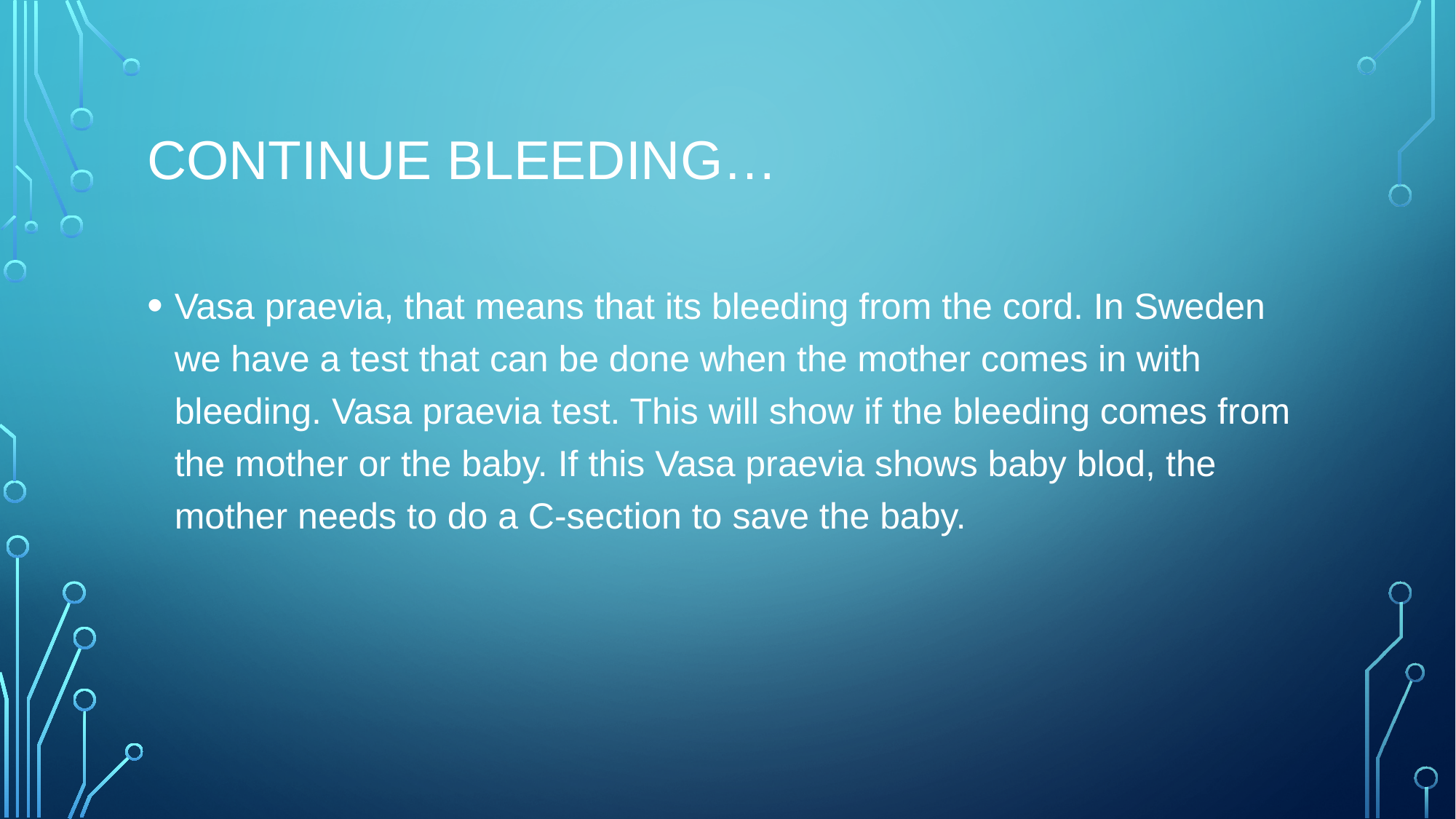

# Continue Bleeding…
Vasa praevia, that means that its bleeding from the cord. In Sweden we have a test that can be done when the mother comes in with bleeding. Vasa praevia test. This will show if the bleeding comes from the mother or the baby. If this Vasa praevia shows baby blod, the mother needs to do a C-section to save the baby.